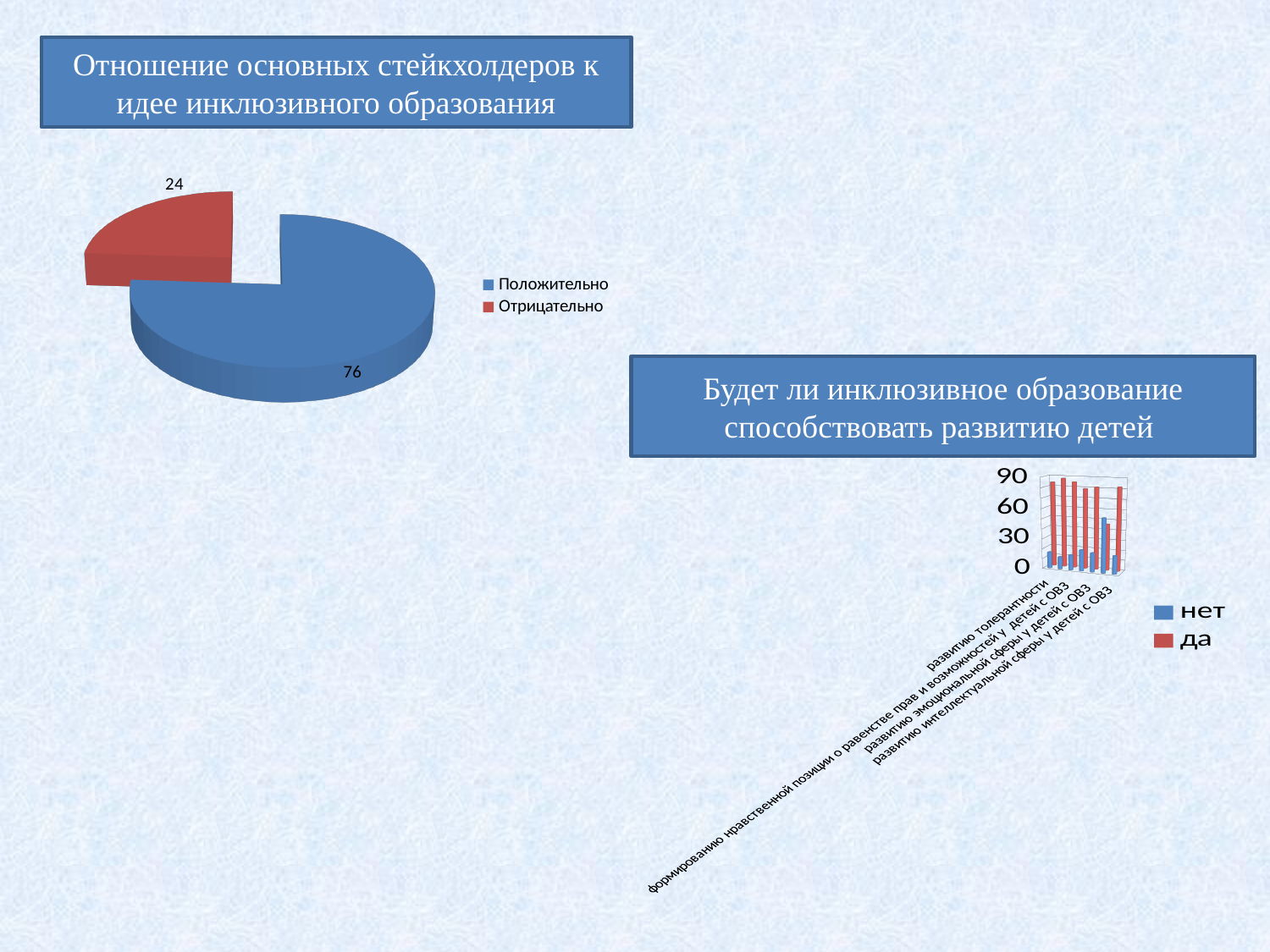

Отношение основных стейкхолдеров к идее инклюзивного образования

[unsupported chart]

Будет ли инклюзивное образование способствовать развитию детей

[unsupported chart]